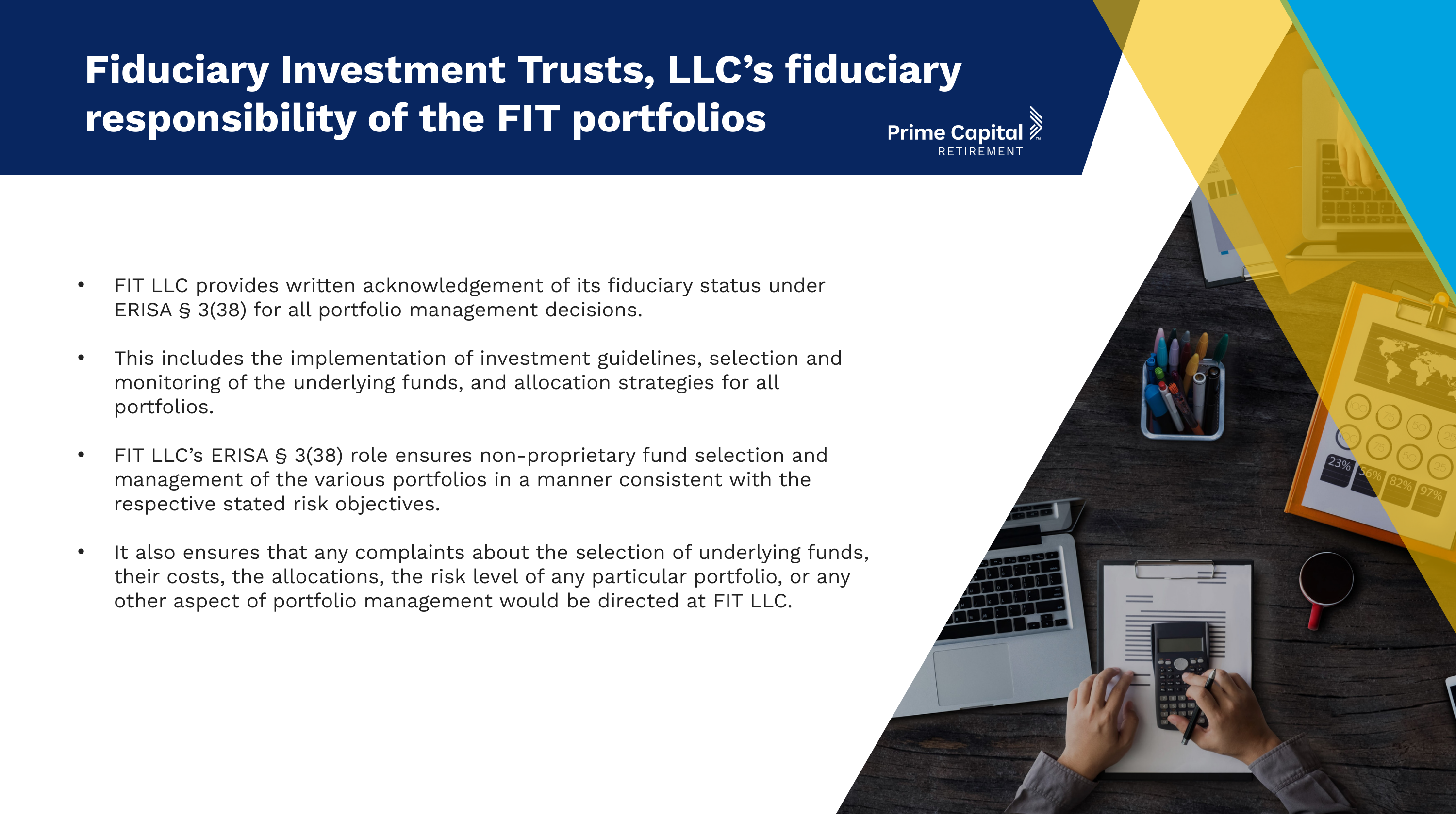

Fiduciary Investment Trusts, LLC’s fiduciary responsibility of the FIT portfolios

FIT LLC provides written acknowledgement of its fiduciary status under ERISA § 3(38) for all portfolio management decisions.

This includes the implementation of investment guidelines, selection and monitoring of the underlying funds, and allocation strategies for all portfolios.

FIT LLC’s ERISA § 3(38) role ensures non-proprietary fund selection and management of the various portfolios in a manner consistent with the respective stated risk objectives.

It also ensures that any complaints about the selection of underlying funds, their costs, the allocations, the risk level of any particular portfolio, or any other aspect of portfolio management would be directed at FIT LLC.